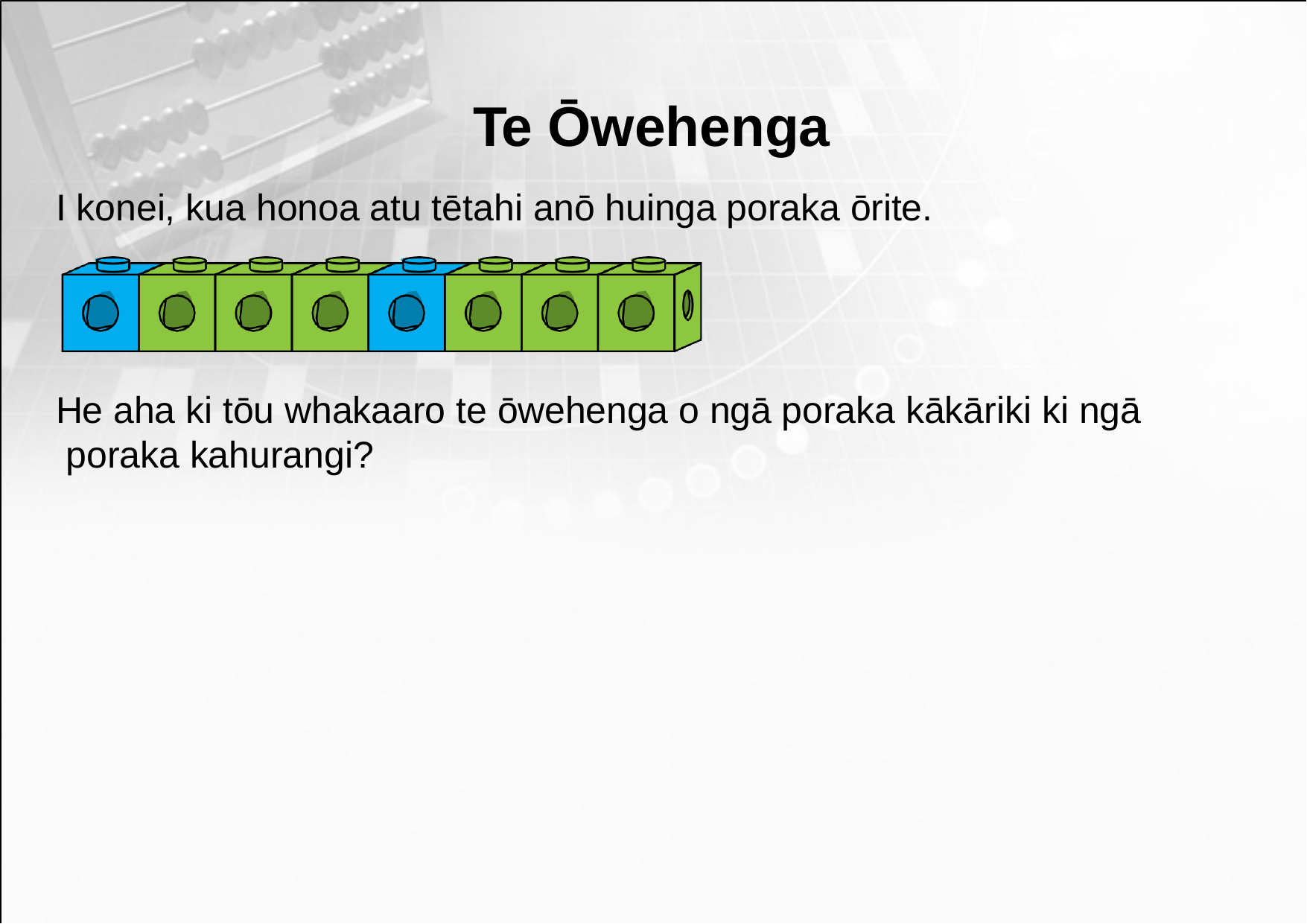

# Te Ōwehenga
I konei, kua honoa atu tētahi anō huinga poraka ōrite.

He aha ki tōu whakaaro te ōwehenga o ngā poraka kākāriki ki ngā  poraka kahurangi?